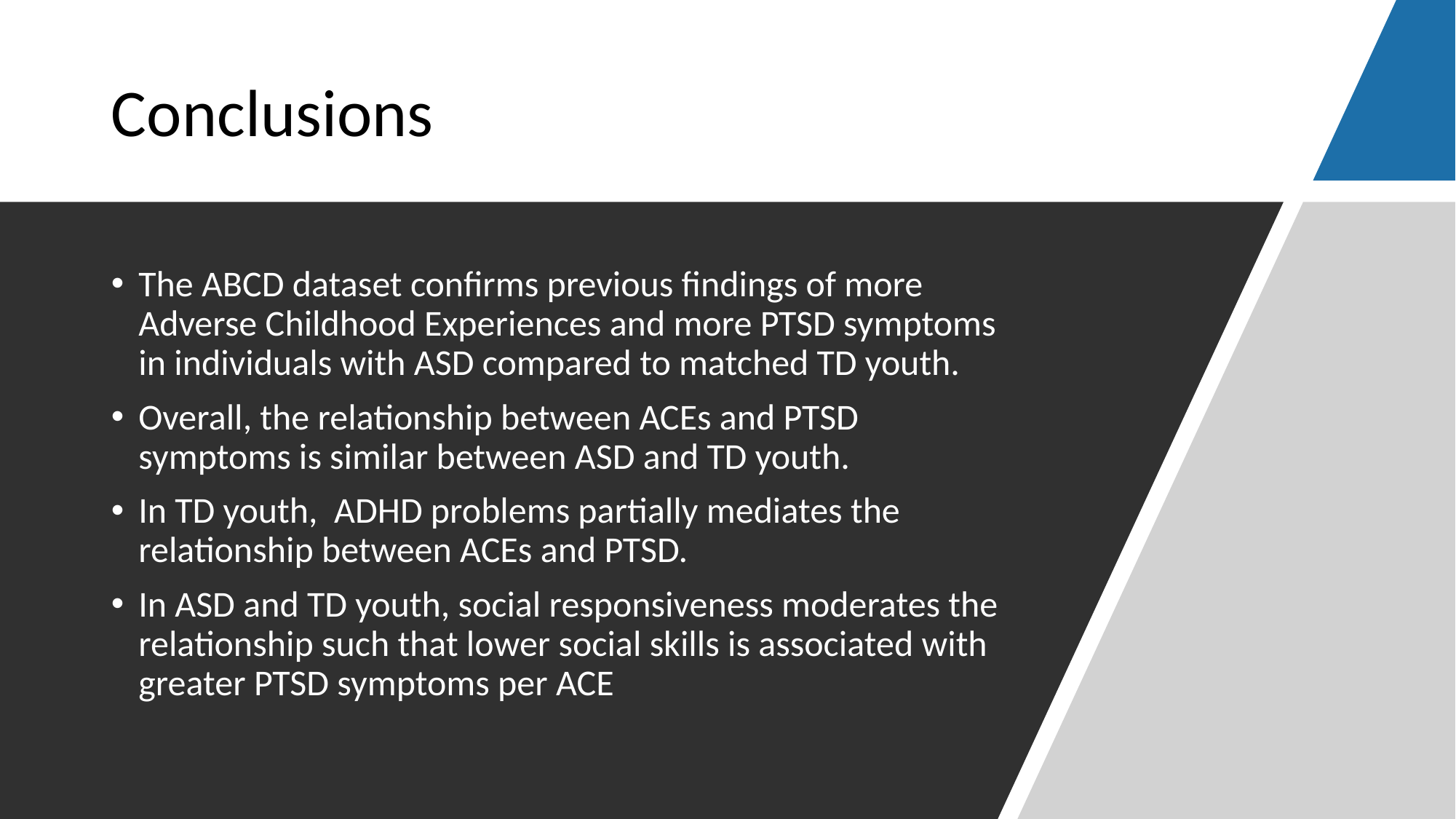

# Conclusions

The ABCD dataset confirms previous findings of more Adverse Childhood Experiences and more PTSD symptoms in individuals with ASD compared to matched TD youth.
Overall, the relationship between ACEs and PTSD symptoms is similar between ASD and TD youth.
In TD youth,  ADHD problems partially mediates the relationship between ACEs and PTSD.
In ASD and TD youth, social responsiveness moderates the relationship such that lower social skills is associated with greater PTSD symptoms per ACE